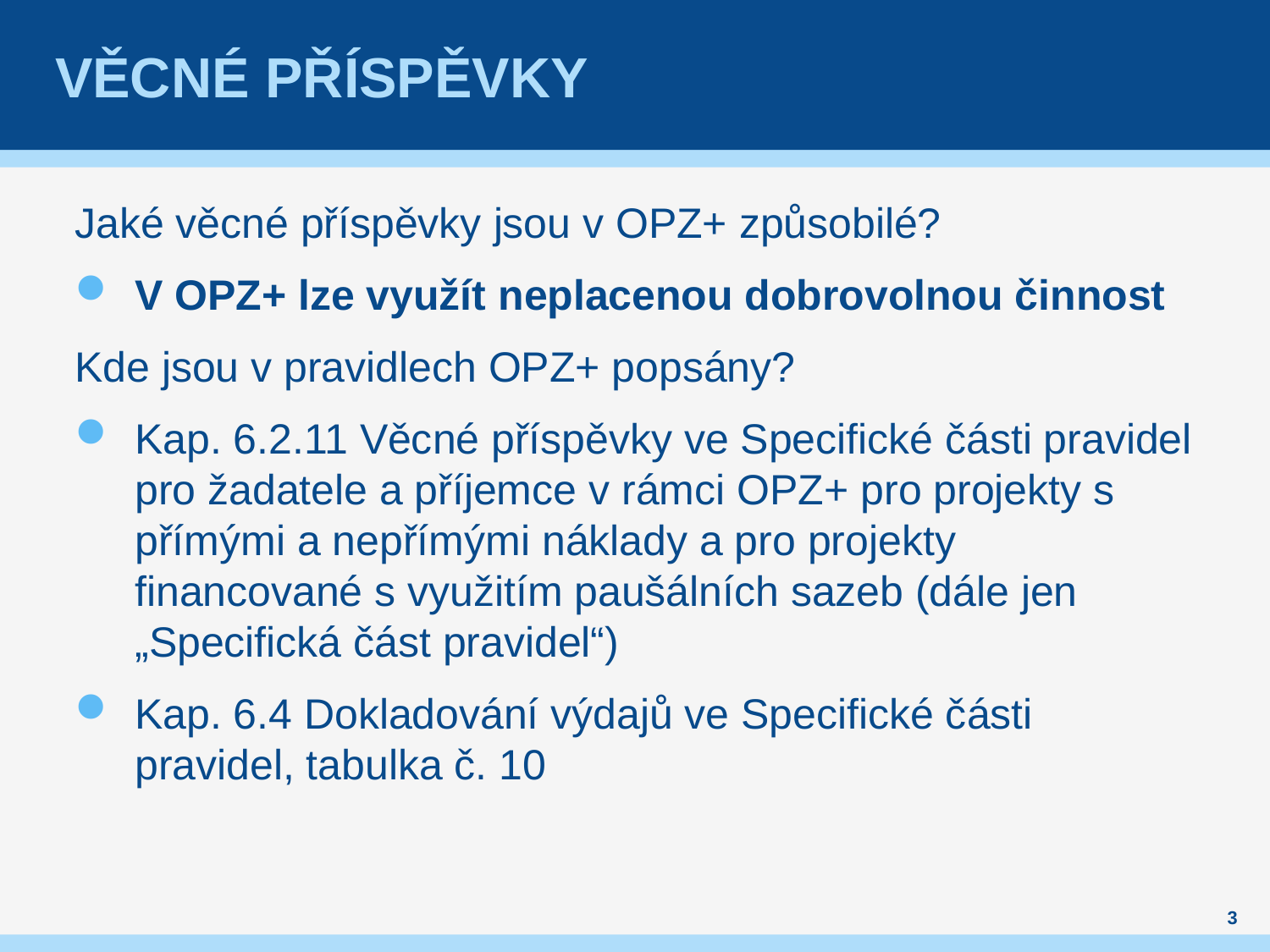

# Věcné příspěvky
Jaké věcné příspěvky jsou v OPZ+ způsobilé?
V OPZ+ lze využít neplacenou dobrovolnou činnost
Kde jsou v pravidlech OPZ+ popsány?
Kap. 6.2.11 Věcné příspěvky ve Specifické části pravidel pro žadatele a příjemce v rámci OPZ+ pro projekty s přímými a nepřímými náklady a pro projekty financované s využitím paušálních sazeb (dále jen „Specifická část pravidel“)
Kap. 6.4 Dokladování výdajů ve Specifické části pravidel, tabulka č. 10

3